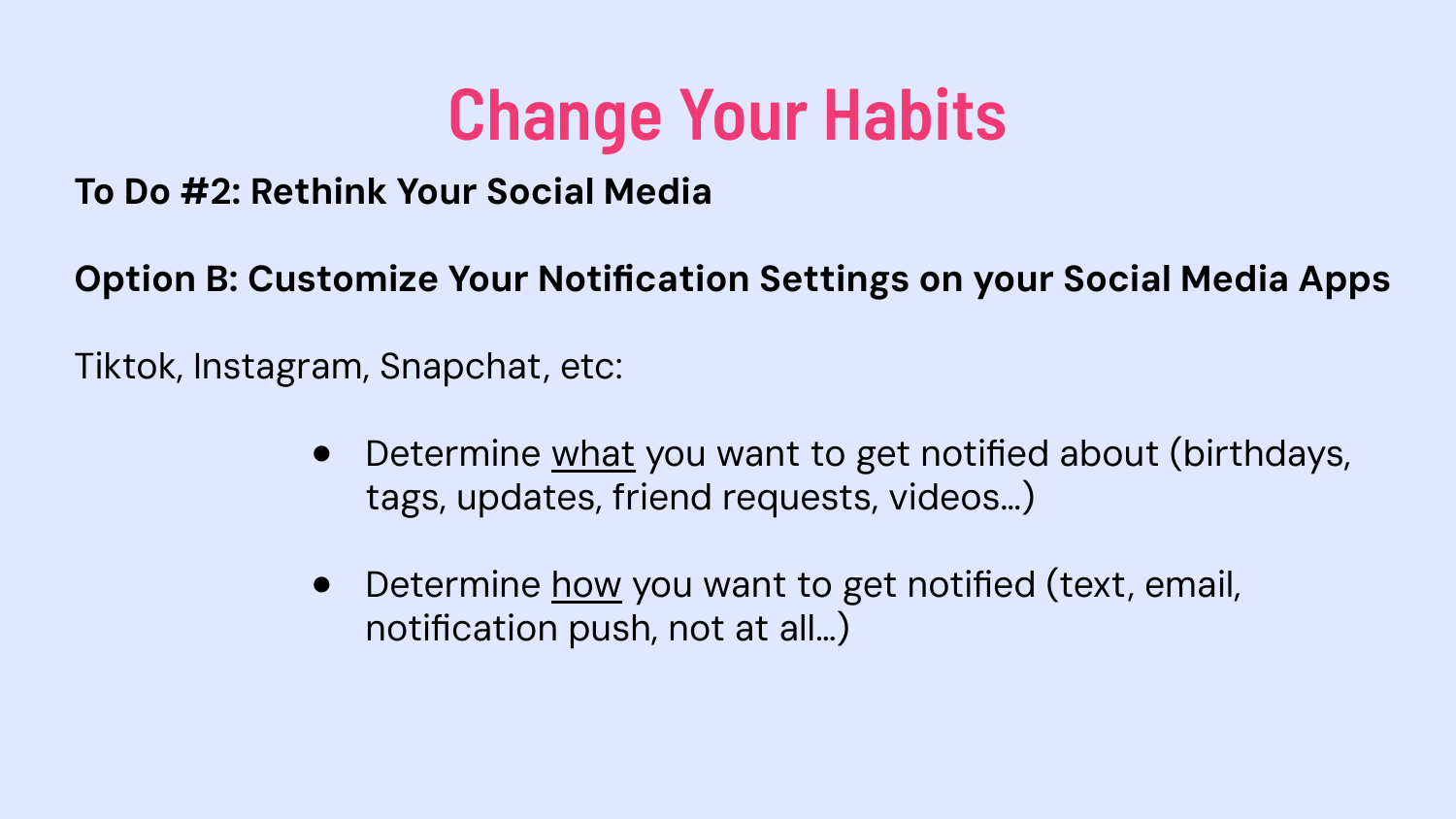

# Change Your Habits
To Do #2: Rethink Your Social Media

Option B: Customize Your Notification Settings on your Social Media Apps

Tiktok, Instagram, Snapchat, etc:

Determine what you want to get notified about (birthdays, tags, updates, friend requests, videos…)

Determine how you want to get notified (text, email, notification push, not at all…)